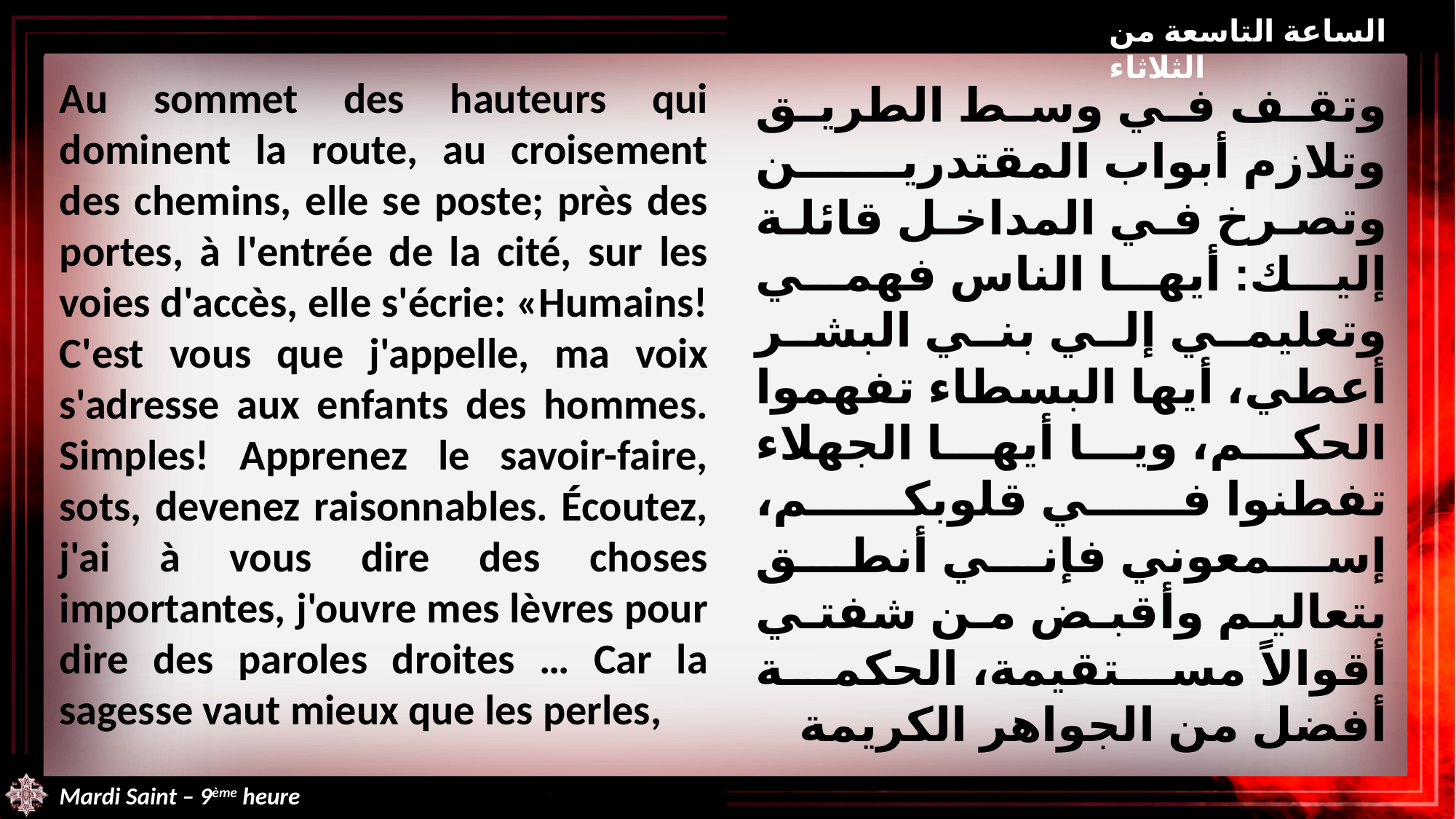

الساعة التاسعة من الثلاثاء
Au sommet des hauteurs qui dominent la route, au croisement des chemins, elle se poste; près des portes, à l'entrée de la cité, sur les voies d'accès, elle s'écrie: «Humains! C'est vous que j'appelle, ma voix s'adresse aux enfants des hommes. Simples! Apprenez le savoir-faire, sots, devenez raisonnables. Écoutez, j'ai à vous dire des choses importantes, j'ouvre mes lèvres pour dire des paroles droites … Car la sagesse vaut mieux que les perles,
وتقف في وسط الطريق وتلازم أبواب المقتدرين وتصرخ في المداخل قائلة إليك: أيها الناس فهمي وتعليمي إلي بني البشر أعطي، أيها البسطاء تفهموا الحكم، ويا أيها الجهلاء تفطنوا في قلوبكم، إسمعوني فإني أنطق بتعاليم وأقبض من شفتي أقوالاً مستقيمة، الحكمة أفضل من الجواهر الكريمة
Mardi Saint – 9ème heure